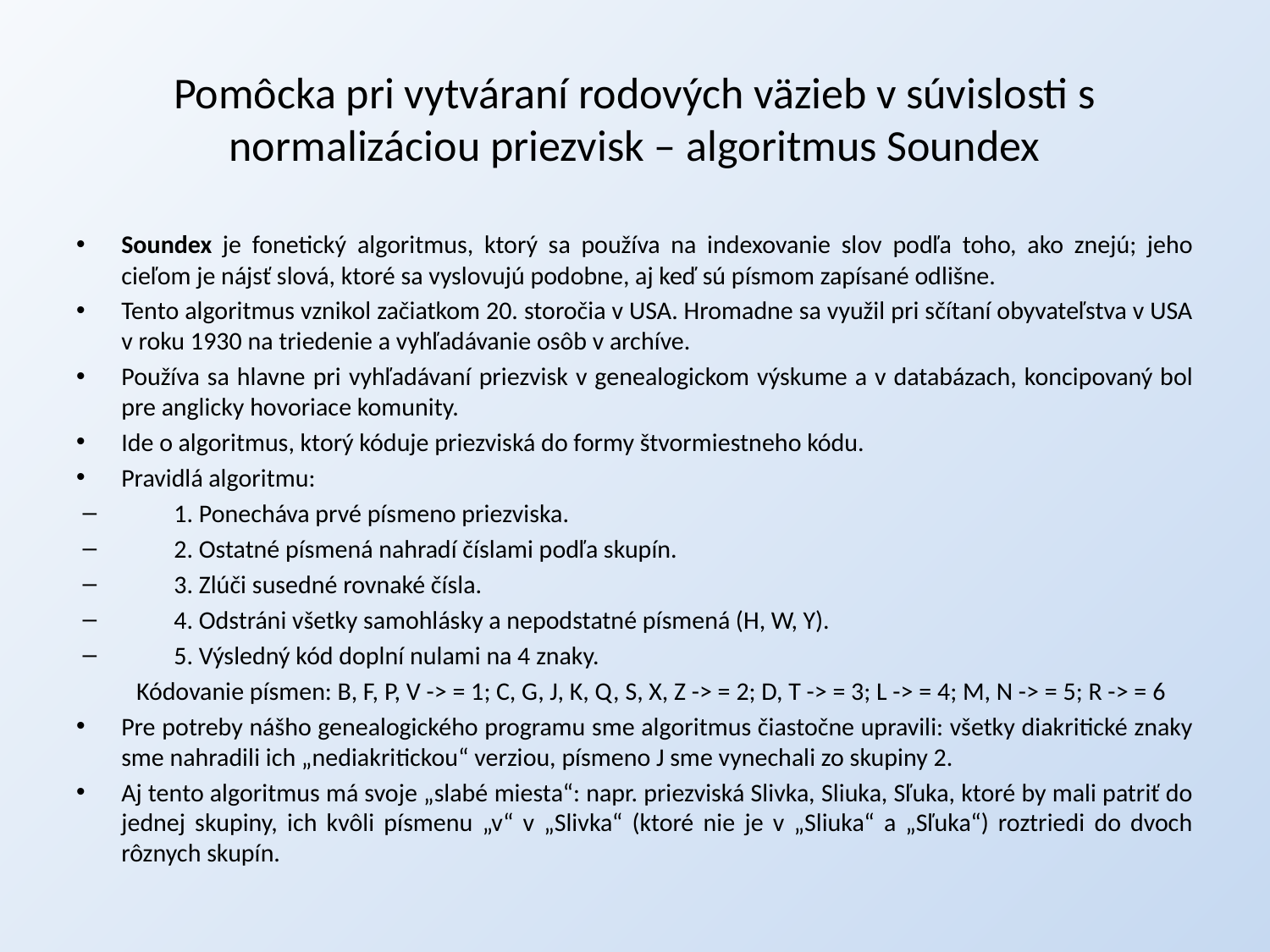

# Pomôcka pri vytváraní rodových väzieb v súvislosti s normalizáciou priezvisk – algoritmus Soundex
Soundex je fonetický algoritmus, ktorý sa používa na indexovanie slov podľa toho, ako znejú; jeho cieľom je nájsť slová, ktoré sa vyslovujú podobne, aj keď sú písmom zapísané odlišne.
Tento algoritmus vznikol začiatkom 20. storočia v USA. Hromadne sa využil pri sčítaní obyvateľstva v USA v roku 1930 na triedenie a vyhľadávanie osôb v archíve.
Používa sa hlavne pri vyhľadávaní priezvisk v genealogickom výskume a v databázach, koncipovaný bol pre anglicky hovoriace komunity.
Ide o algoritmus, ktorý kóduje priezviská do formy štvormiestneho kódu.
Pravidlá algoritmu:
1. Ponecháva prvé písmeno priezviska.
2. Ostatné písmená nahradí číslami podľa skupín.
3. Zlúči susedné rovnaké čísla.
4. Odstráni všetky samohlásky a nepodstatné písmená (H, W, Y).
5. Výsledný kód doplní nulami na 4 znaky.
Kódovanie písmen: B, F, P, V -> = 1; C, G, J, K, Q, S, X, Z -> = 2; D, T -> = 3; L -> = 4; M, N -> = 5; R -> = 6
Pre potreby nášho genealogického programu sme algoritmus čiastočne upravili: všetky diakritické znaky sme nahradili ich „nediakritickou“ verziou, písmeno J sme vynechali zo skupiny 2.
Aj tento algoritmus má svoje „slabé miesta“: napr. priezviská Slivka, Sliuka, Sľuka, ktoré by mali patriť do jednej skupiny, ich kvôli písmenu „v“ v „Slivka“ (ktoré nie je v „Sliuka“ a „Sľuka“) roztriedi do dvoch rôznych skupín.